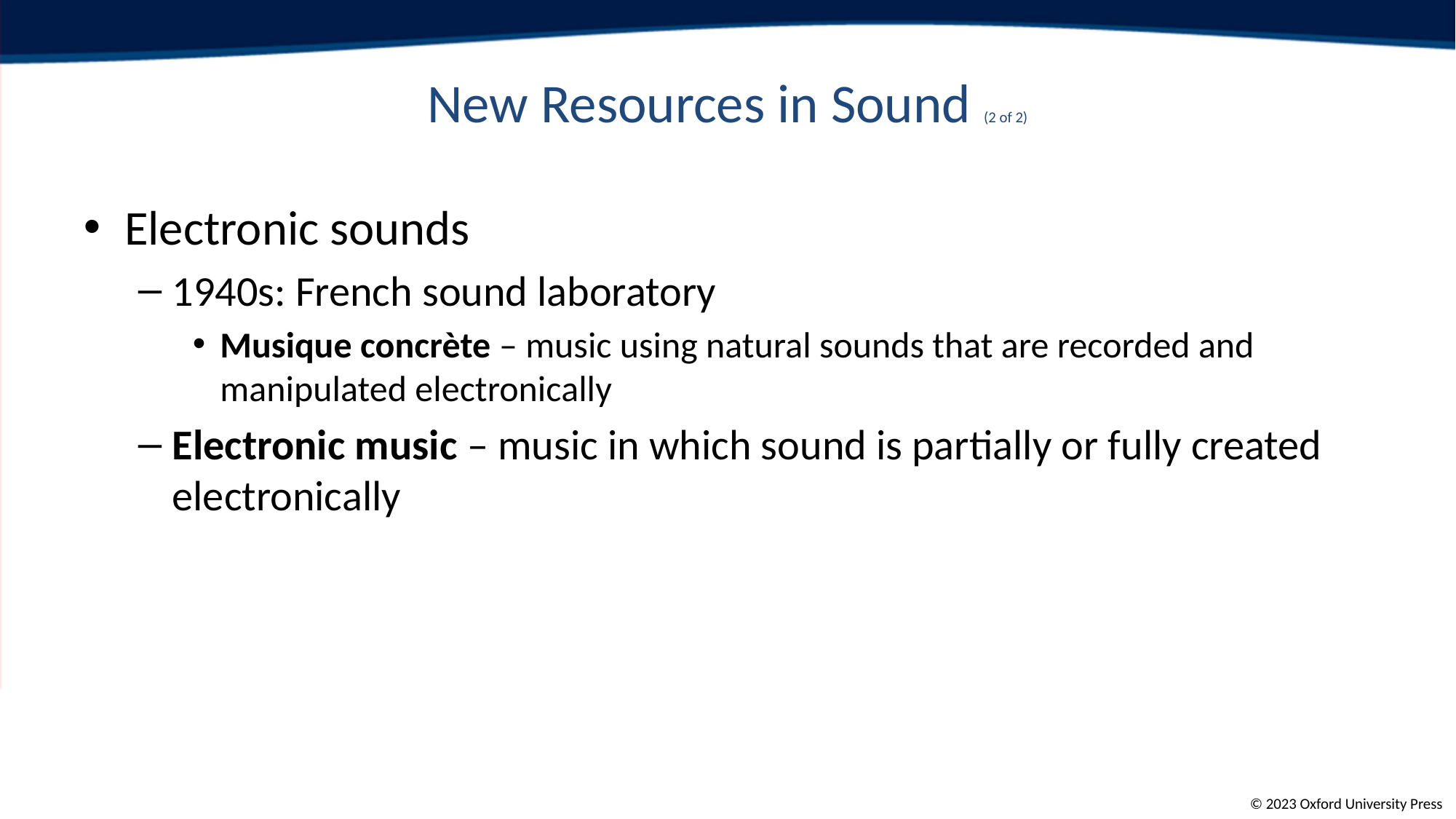

# New Resources in Sound (2 of 2)
Electronic sounds
1940s: French sound laboratory
Musique concrète – music using natural sounds that are recorded and manipulated electronically
Electronic music – music in which sound is partially or fully created electronically